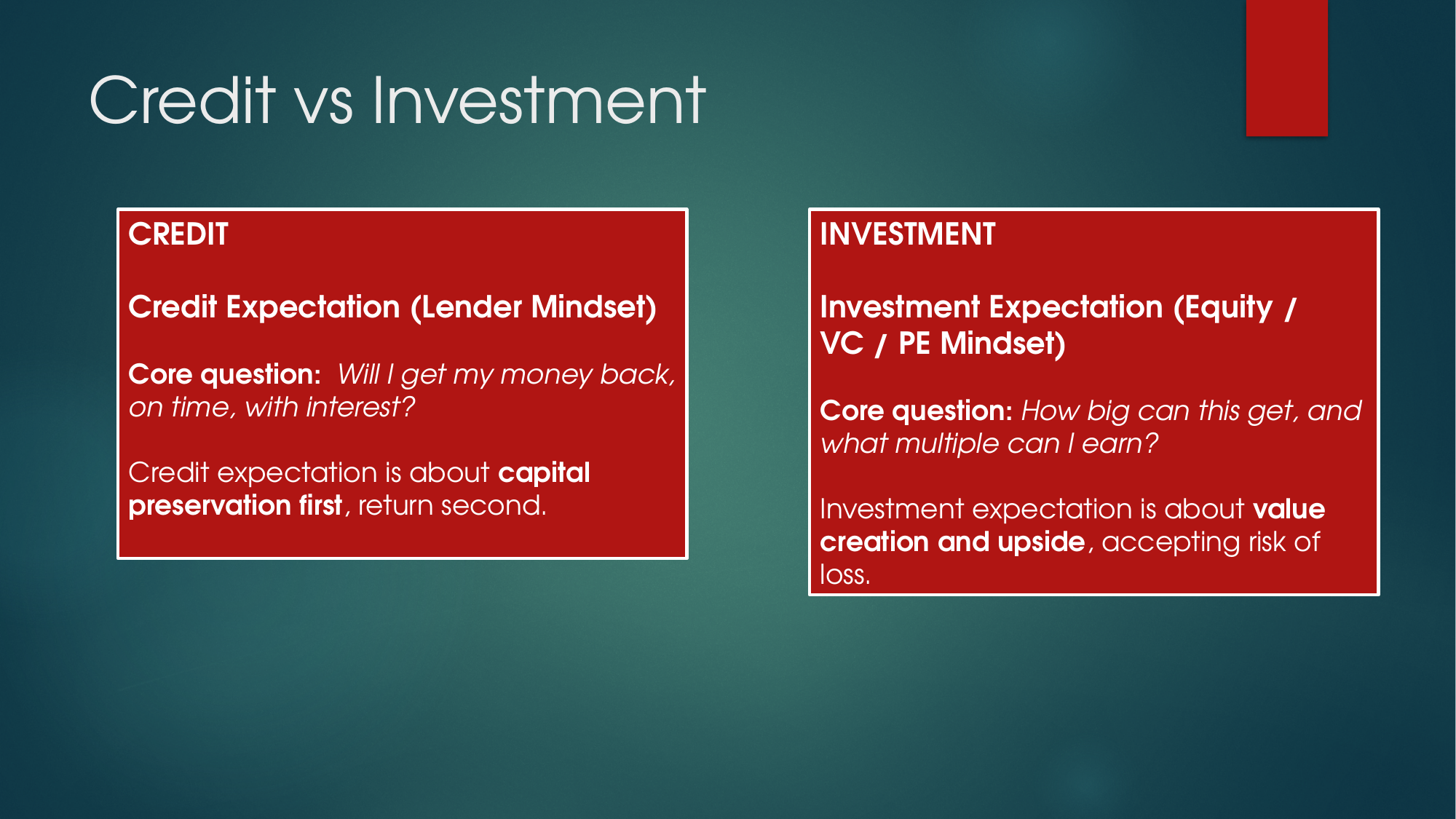

# Credit vs Investment
CREDIT

Credit Expectation (Lender Mindset)

Core question:  Will I get my money back, on time, with interest?

Credit expectation is about capital preservation first, return second.

INVESTMENT

Investment Expectation (Equity / VC / PE Mindset)

Core question: How big can this get, and what multiple can I earn?

Investment expectation is about value creation and upside, accepting risk of loss.